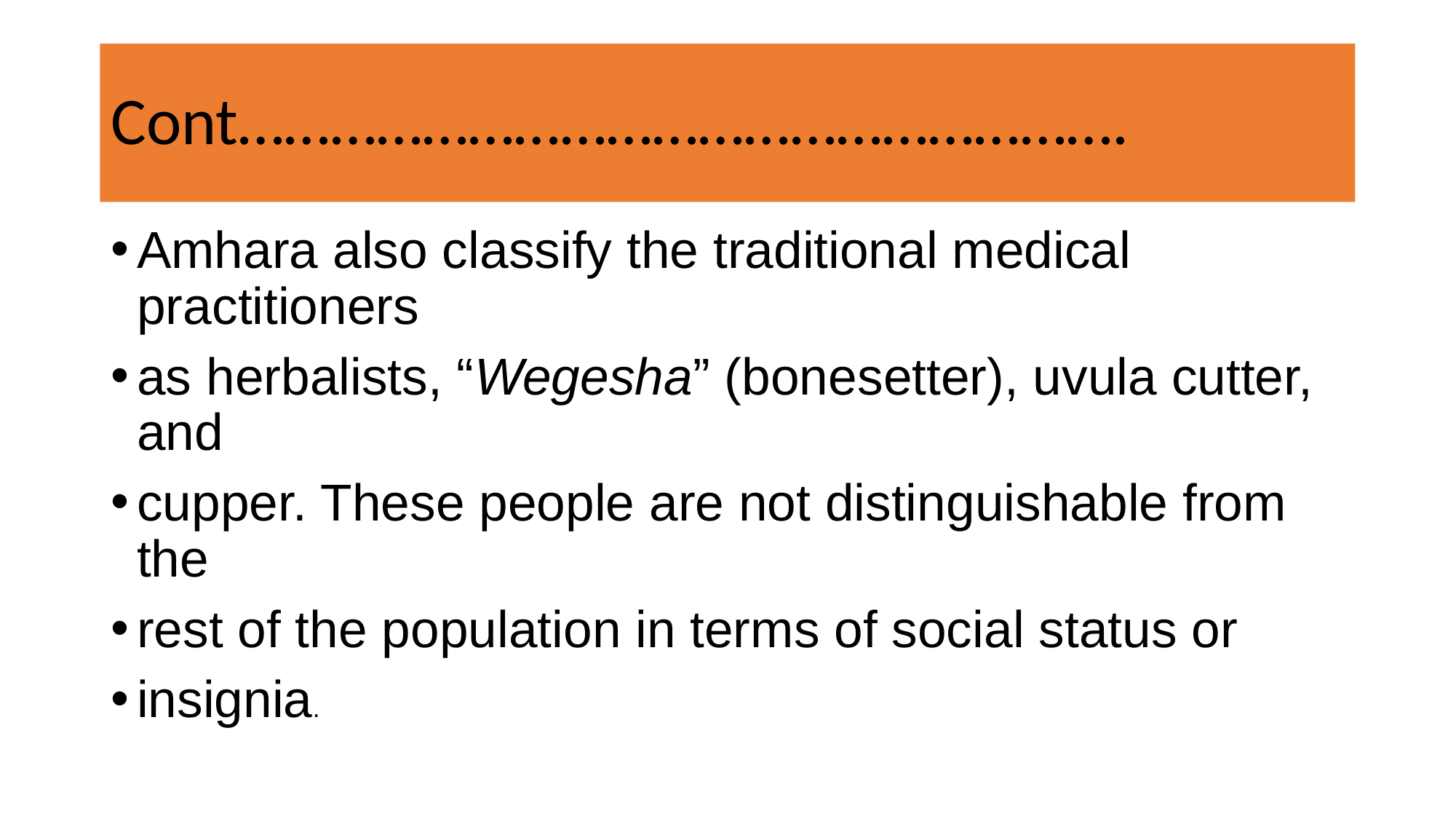

# Cont………………………………………………….
Amhara also classify the traditional medical practitioners
as herbalists, “Wegesha” (bonesetter), uvula cutter, and
cupper. These people are not distinguishable from the
rest of the population in terms of social status or
insignia.